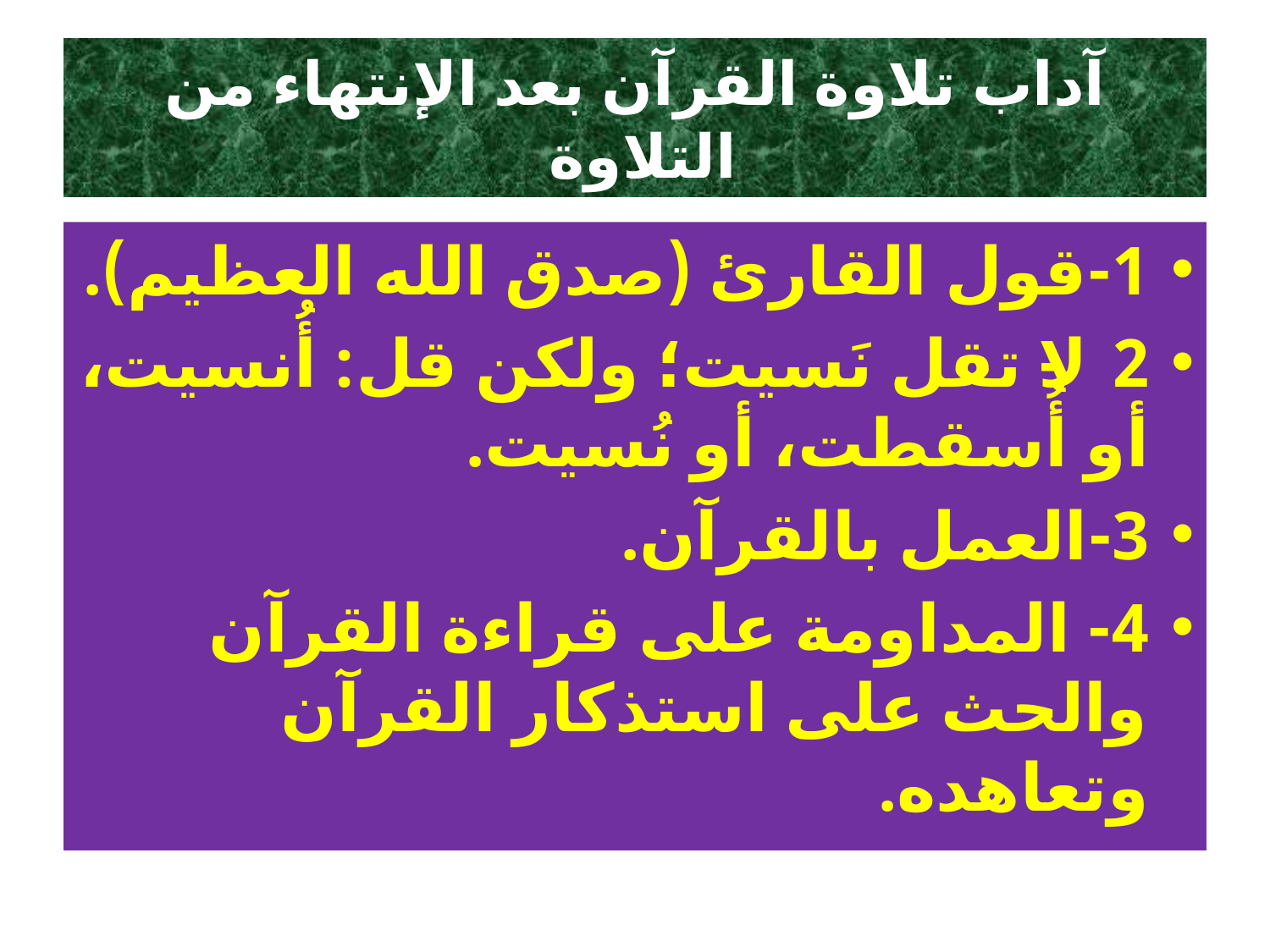

# آداب تلاوة القرآن بعد الإنتهاء من التلاوة
1-قول القارئ (صدق الله العظيم).
2-لا تقل نَسيت؛ ولكن قل: أُُنسيت، أو أُسقطت، أو نُسيت.
3-العمل بالقرآن.
4- المداومة على قراءة القرآن والحث على استذكار القرآن وتعاهده.